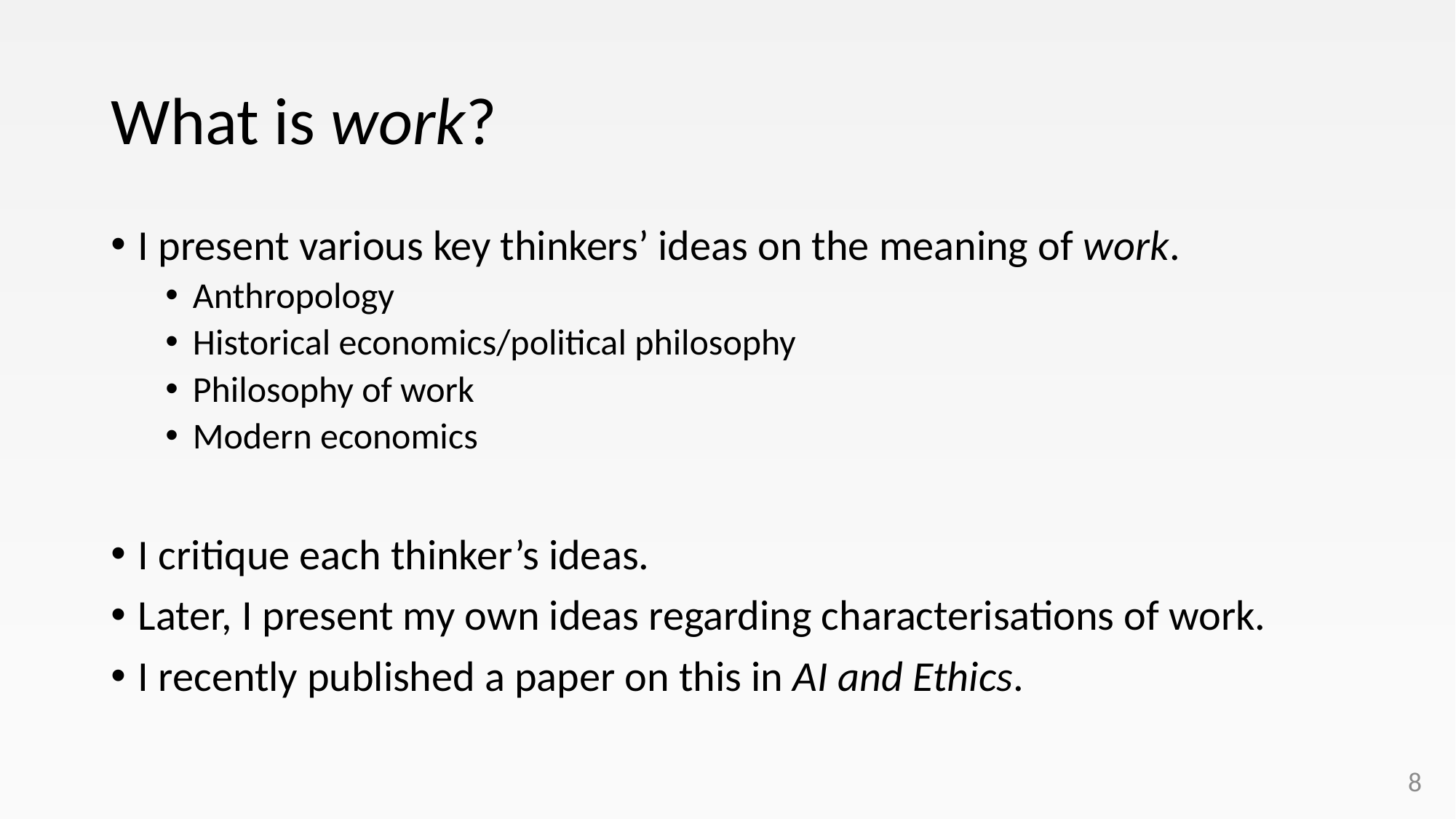

# What is work?
I present various key thinkers’ ideas on the meaning of work.
Anthropology
Historical economics/political philosophy
Philosophy of work
Modern economics

I critique each thinker’s ideas.
Later, I present my own ideas regarding characterisations of work.
I recently published a paper on this in AI and Ethics.
8